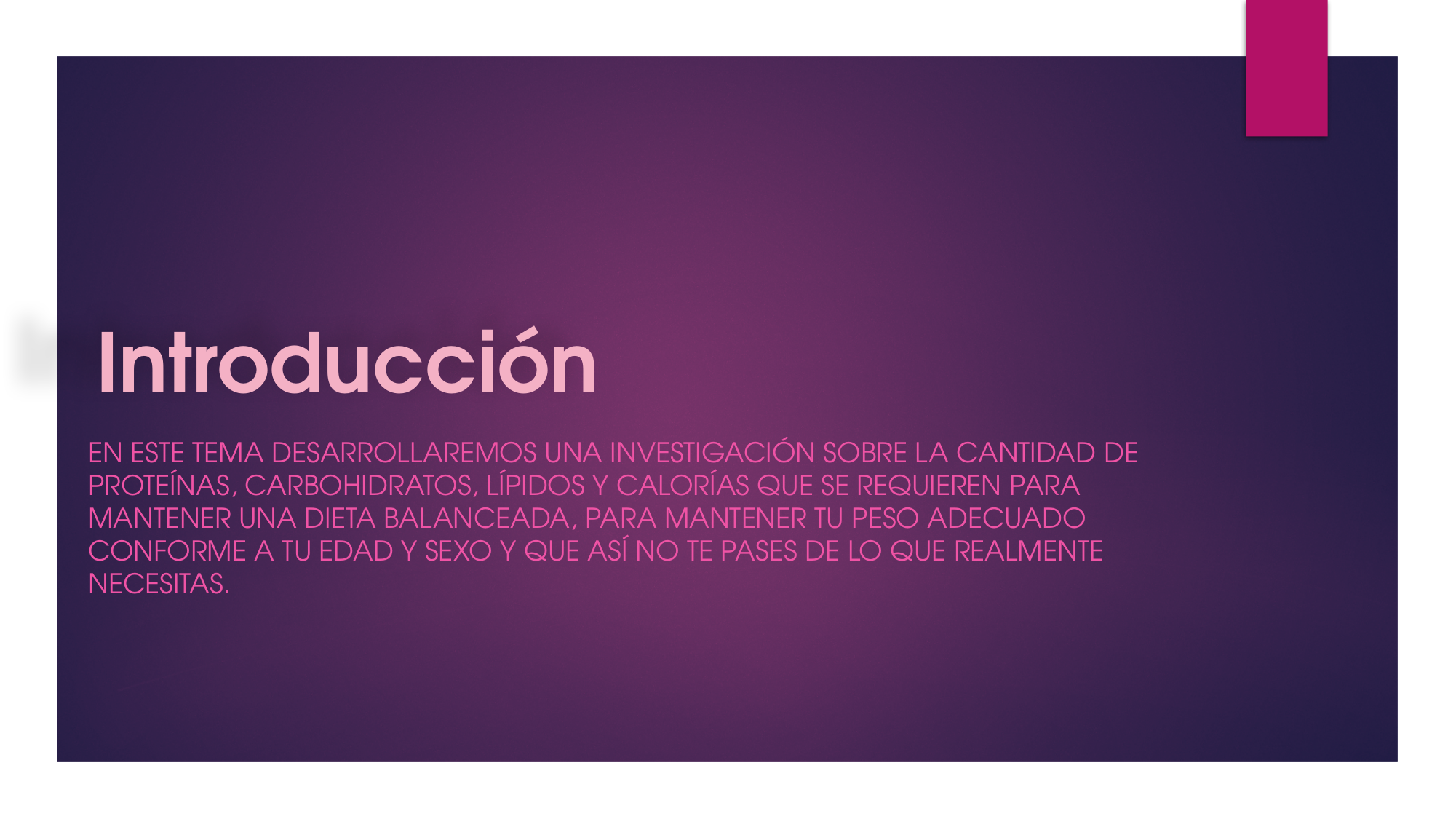

Introducción
En este tema desarrollaremos una investigación sobre la cantidad de proteínas, carbohidratos, lípidos y calorías que se requieren para mantener una dieta balanceada, para mantener tu peso adecuado conforme a tu edad y sexo y que así no te pases de lo que realmente necesitas.